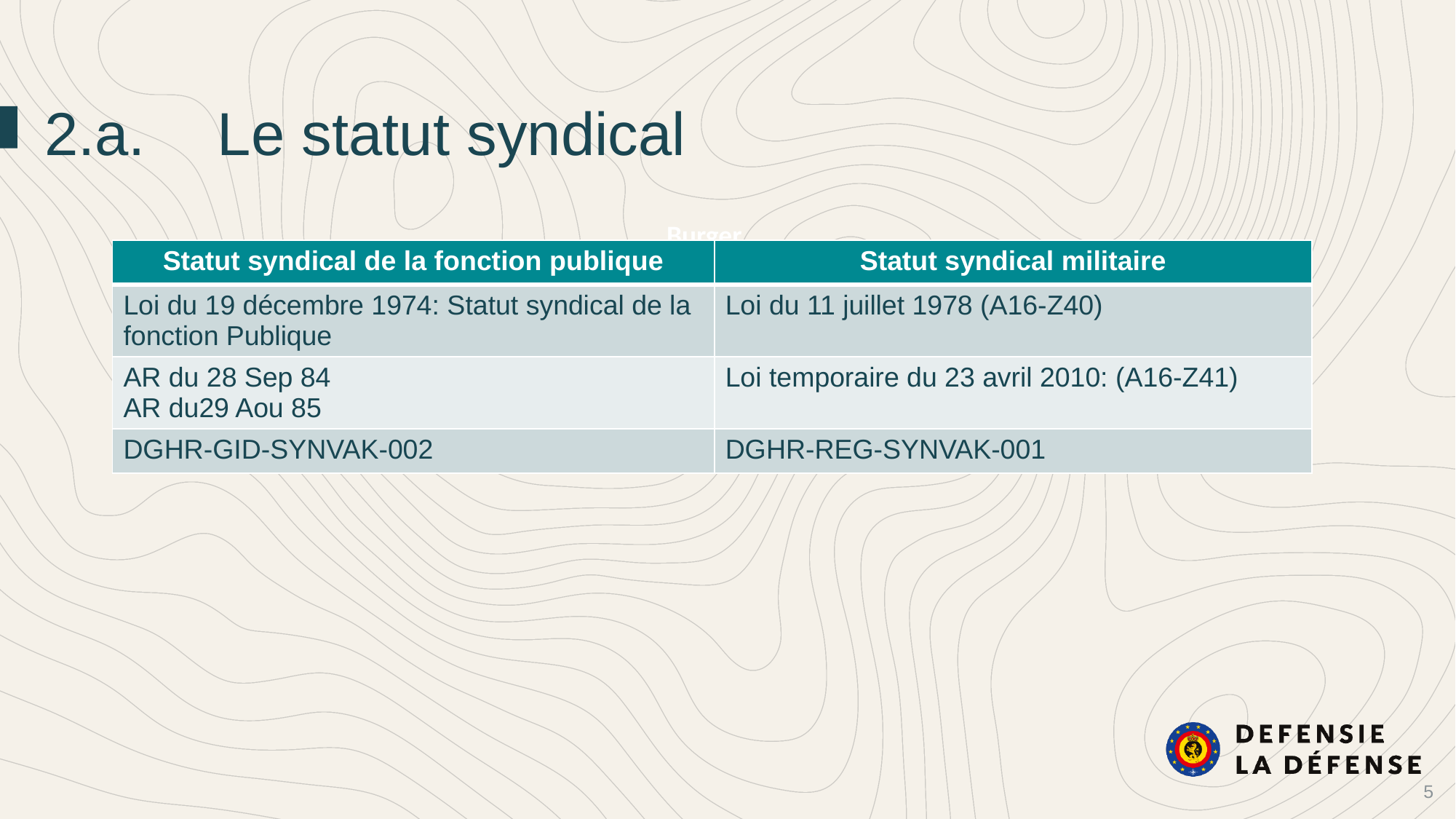

2.a.	Le statut syndical
Burger
Militaire

| Statut syndical de la fonction publique | Statut syndical militaire |
| --- | --- |
| Loi du 19 décembre 1974: Statut syndical de la fonction Publique | Loi du 11 juillet 1978 (A16-Z40) |
| AR du 28 Sep 84 AR du29 Aou 85 | Loi temporaire du 23 avril 2010: (A16-Z41) |
| DGHR-GID-SYNVAK-002 | DGHR-REG-SYNVAK-001 |